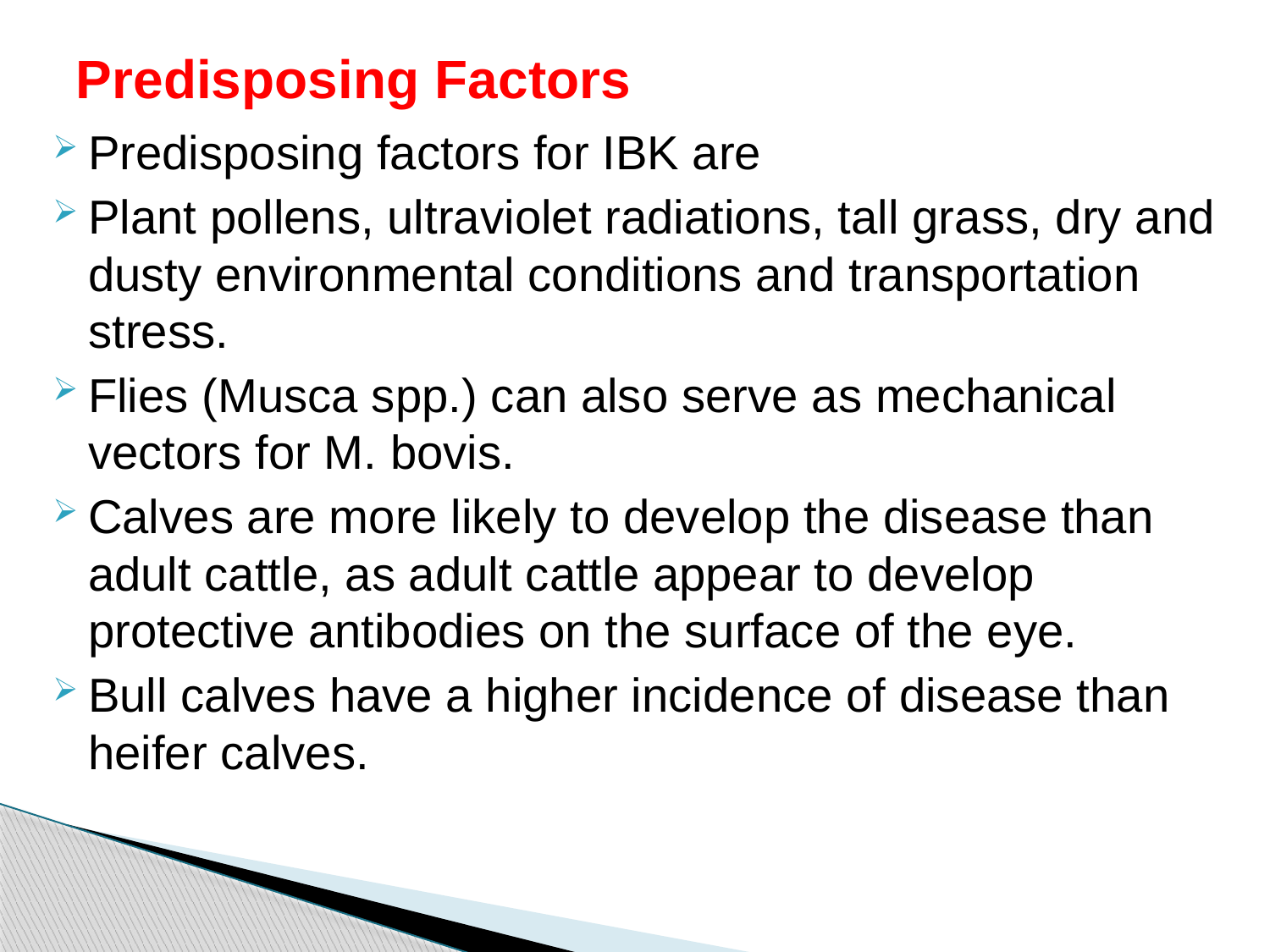

# Predisposing Factors
Predisposing factors for IBK are
Plant pollens, ultraviolet radiations, tall grass, dry and dusty environmental conditions and transportation stress.
Flies (Musca spp.) can also serve as mechanical vectors for M. bovis.
Calves are more likely to develop the disease than adult cattle, as adult cattle appear to develop protective antibodies on the surface of the eye.
Bull calves have a higher incidence of disease than heifer calves.